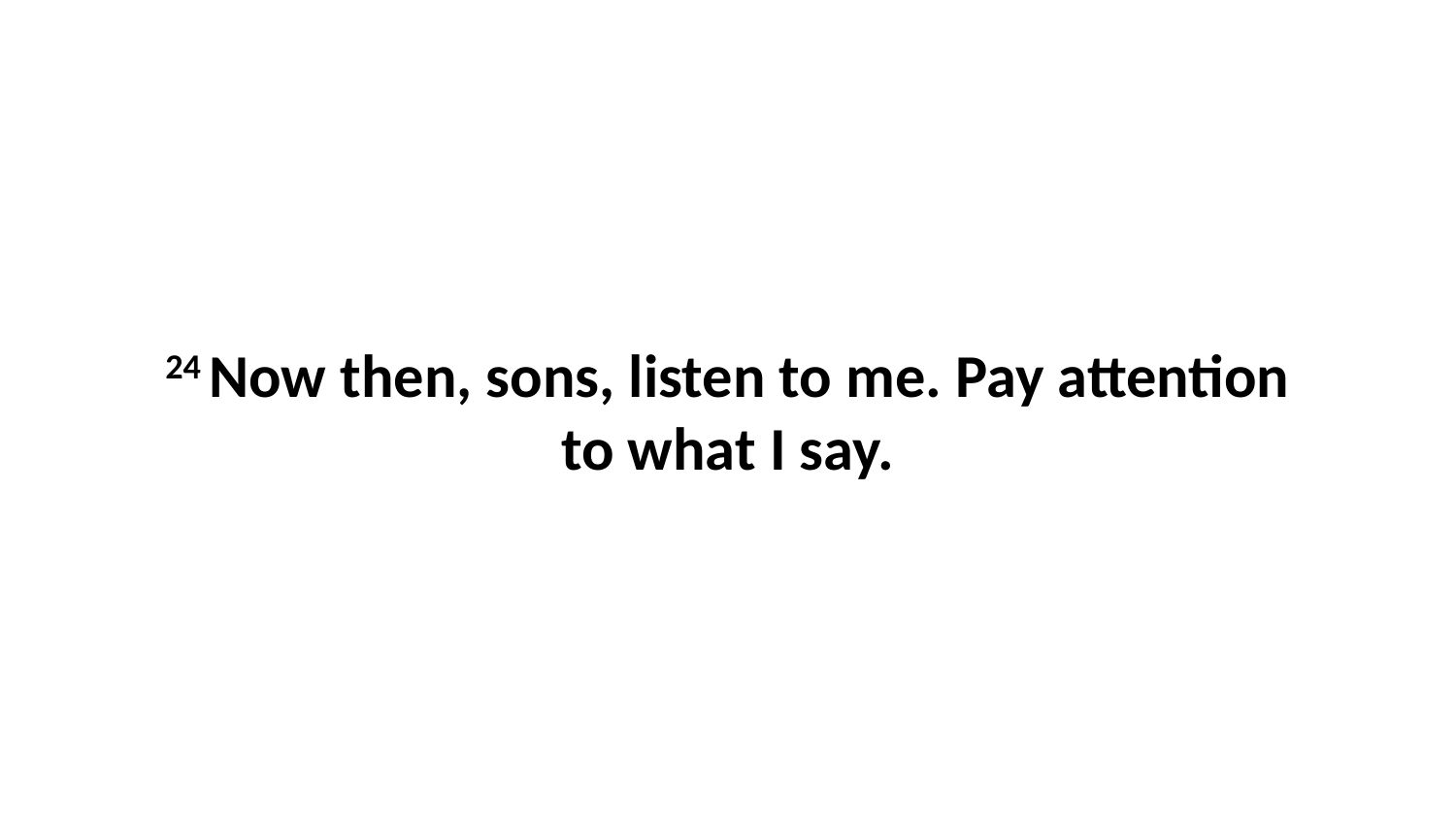

24 Now then, sons, listen to me. Pay attention to what I say.